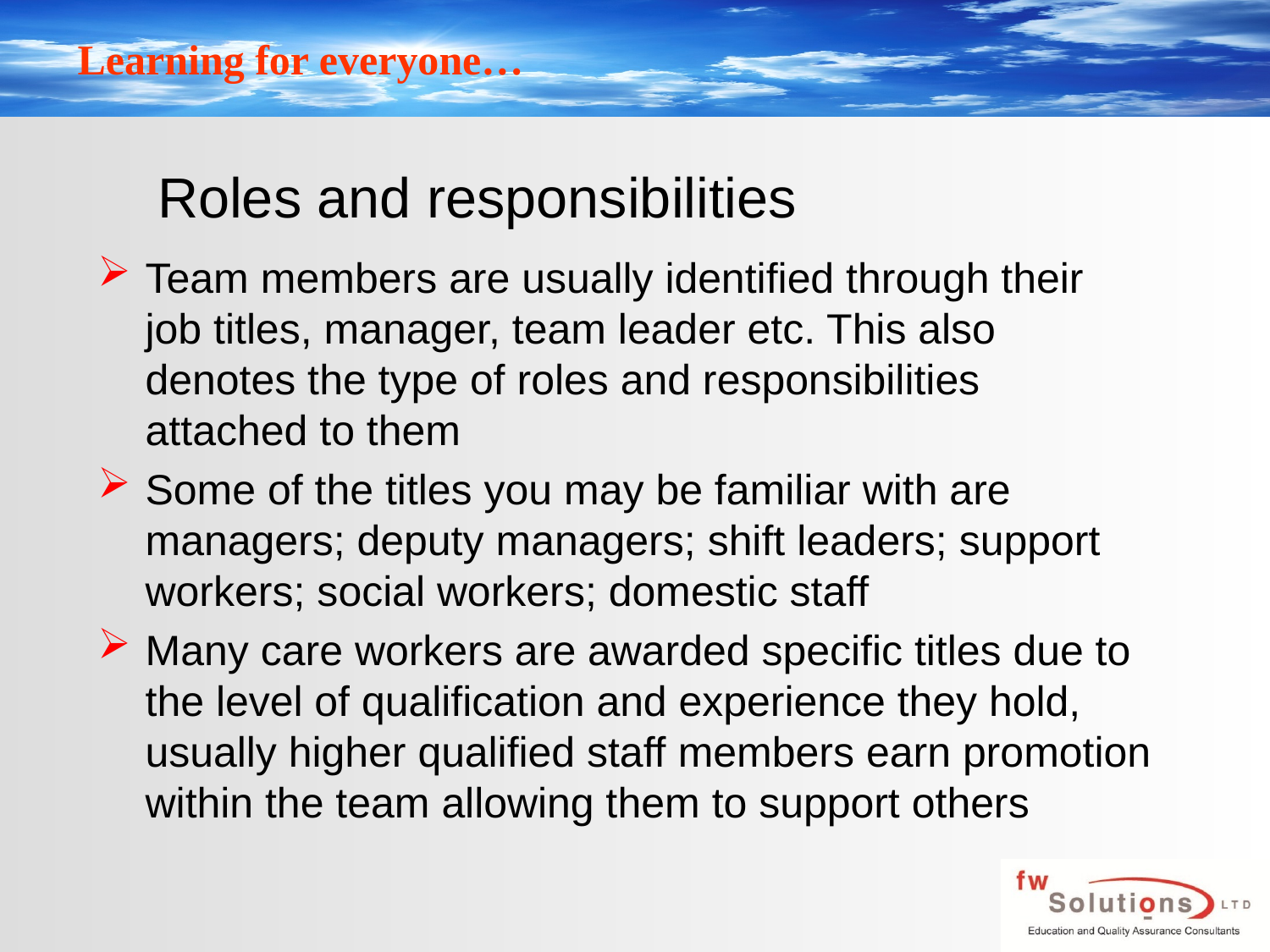

# Roles and responsibilities
Team members are usually identified through their job titles, manager, team leader etc. This also denotes the type of roles and responsibilities attached to them
Some of the titles you may be familiar with are managers; deputy managers; shift leaders; support workers; social workers; domestic staff
Many care workers are awarded specific titles due to the level of qualification and experience they hold, usually higher qualified staff members earn promotion within the team allowing them to support others